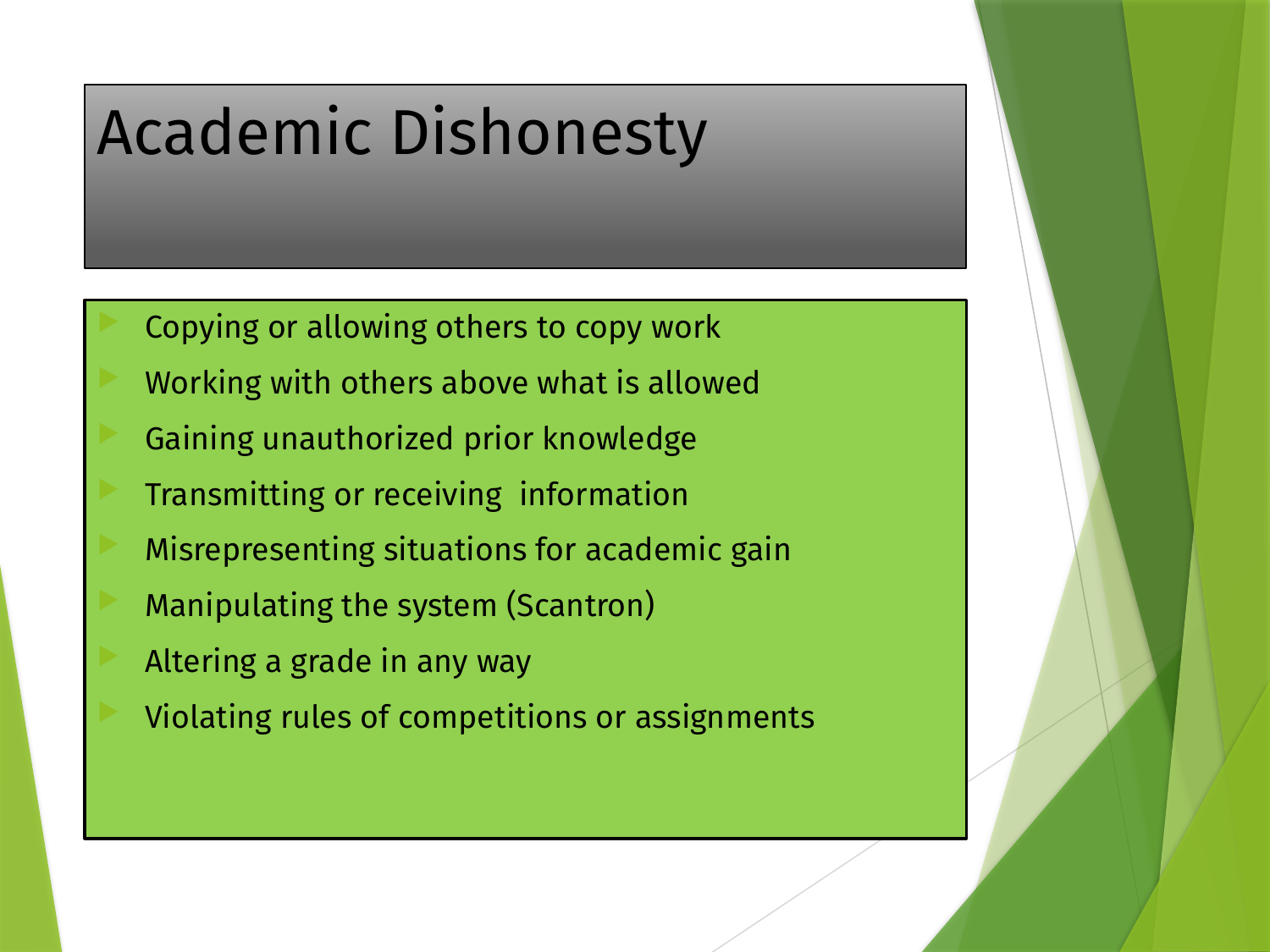

# Academic Dishonesty
Copying or allowing others to copy work
Working with others above what is allowed
Gaining unauthorized prior knowledge
Transmitting or receiving  information
Misrepresenting situations for academic gain
Manipulating the system (Scantron)
Altering a grade in any way
Violating rules of competitions or assignments